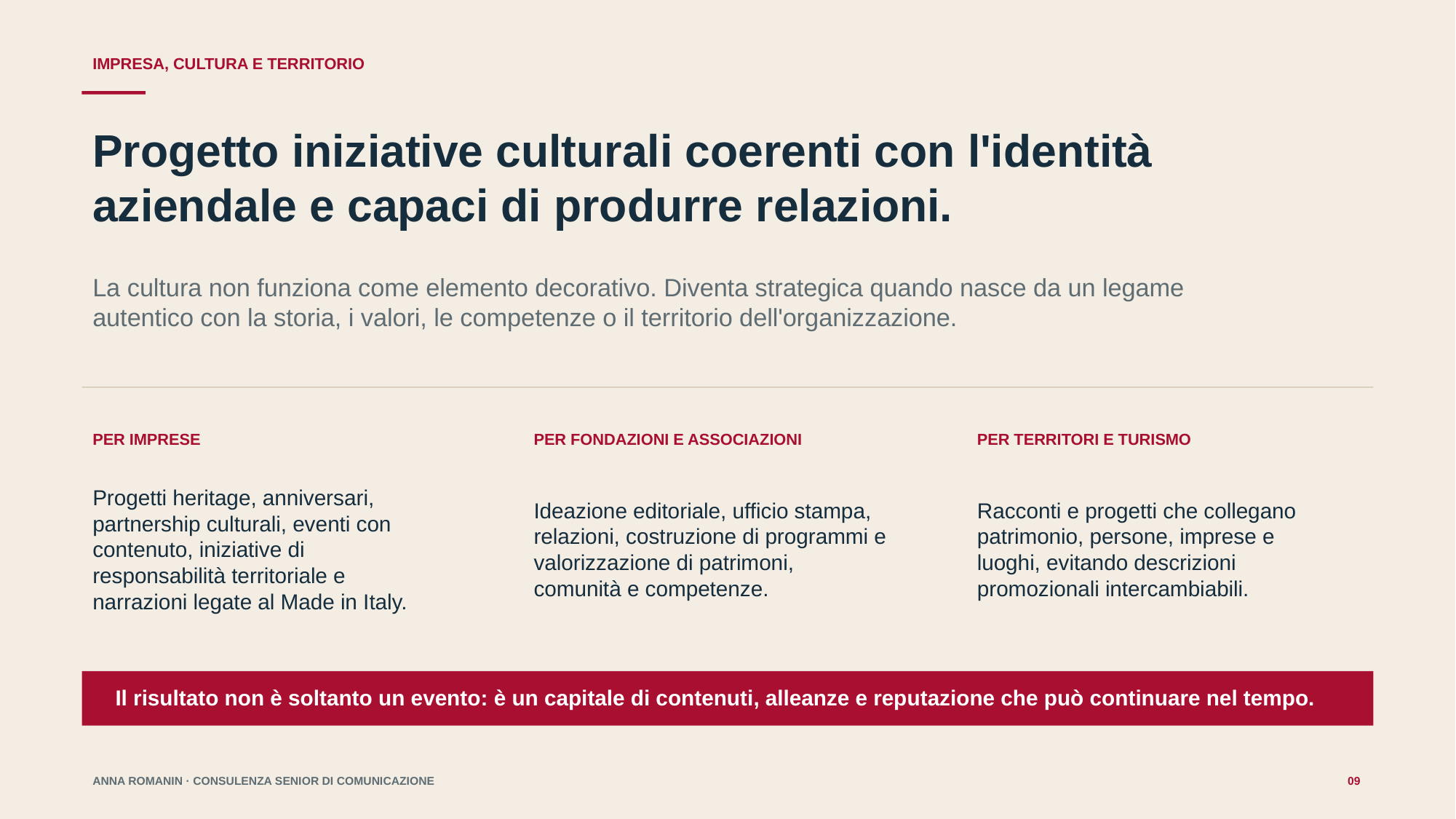

IMPRESA, CULTURA E TERRITORIO

Progetto iniziative culturali coerenti con l'identità aziendale e capaci di produrre relazioni.
La cultura non funziona come elemento decorativo. Diventa strategica quando nasce da un legame autentico con la storia, i valori, le competenze o il territorio dell'organizzazione.

PER IMPRESE
PER FONDAZIONI E ASSOCIAZIONI
PER TERRITORI E TURISMO
Progetti heritage, anniversari, partnership culturali, eventi con contenuto, iniziative di responsabilità territoriale e narrazioni legate al Made in Italy.
Ideazione editoriale, ufficio stampa, relazioni, costruzione di programmi e valorizzazione di patrimoni, comunità e competenze.
Racconti e progetti che collegano patrimonio, persone, imprese e luoghi, evitando descrizioni promozionali intercambiabili.

Il risultato non è soltanto un evento: è un capitale di contenuti, alleanze e reputazione che può continuare nel tempo.
ANNA ROMANIN · CONSULENZA SENIOR DI COMUNICAZIONE
09